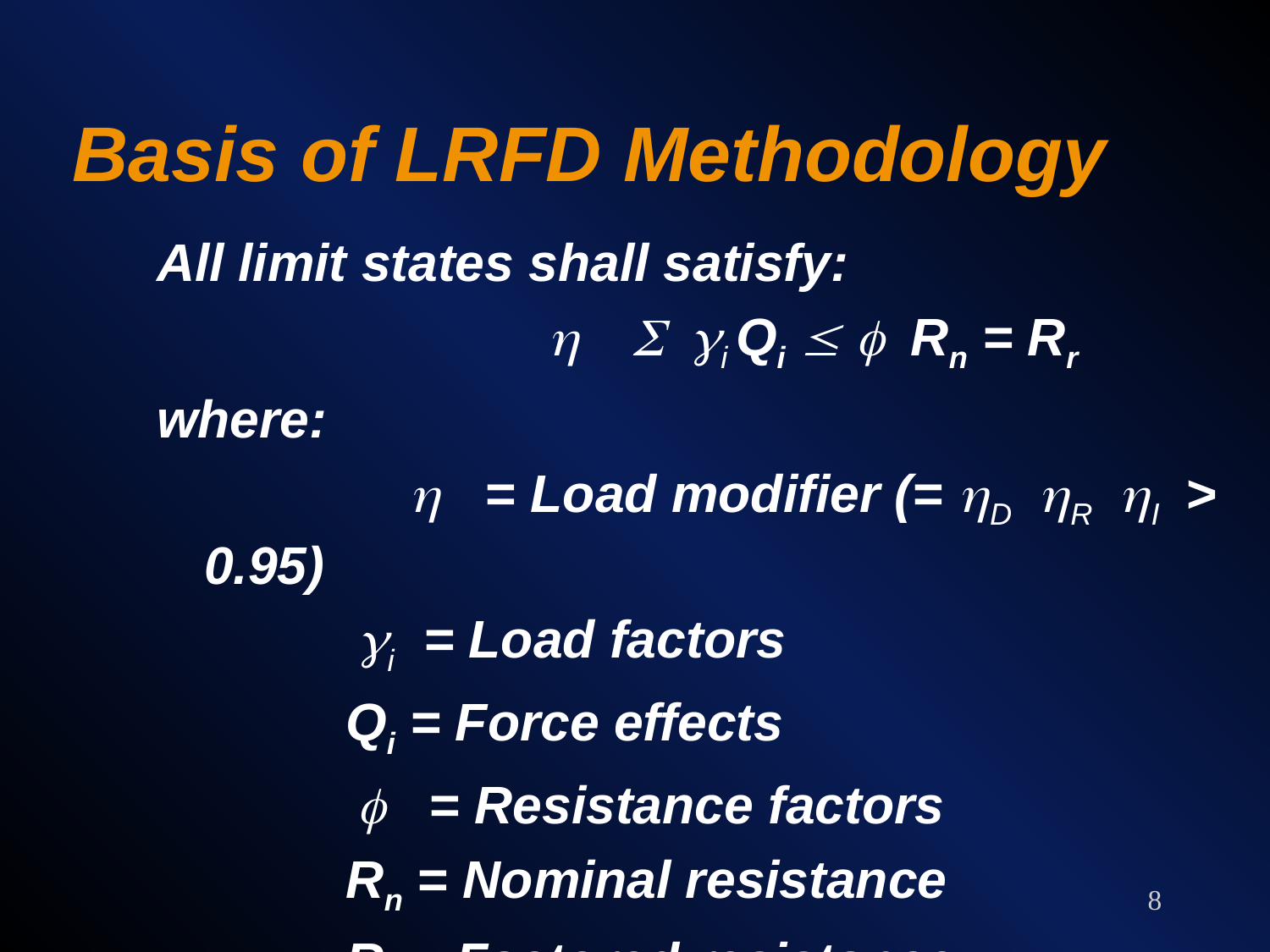

# Basis of LRFD Methodology
All limit states shall satisfy:
	             η  Σ γi Qi ≤ φ Rn = Rr
where:
          η   = Load modifier (= ηD ηR ηI > 0.95)
		 γi  = Load factors
		 Qi = Force effects
		 φ   = Resistance factors
		 Rn = Nominal resistance
		 Rr = Factored resistance

8